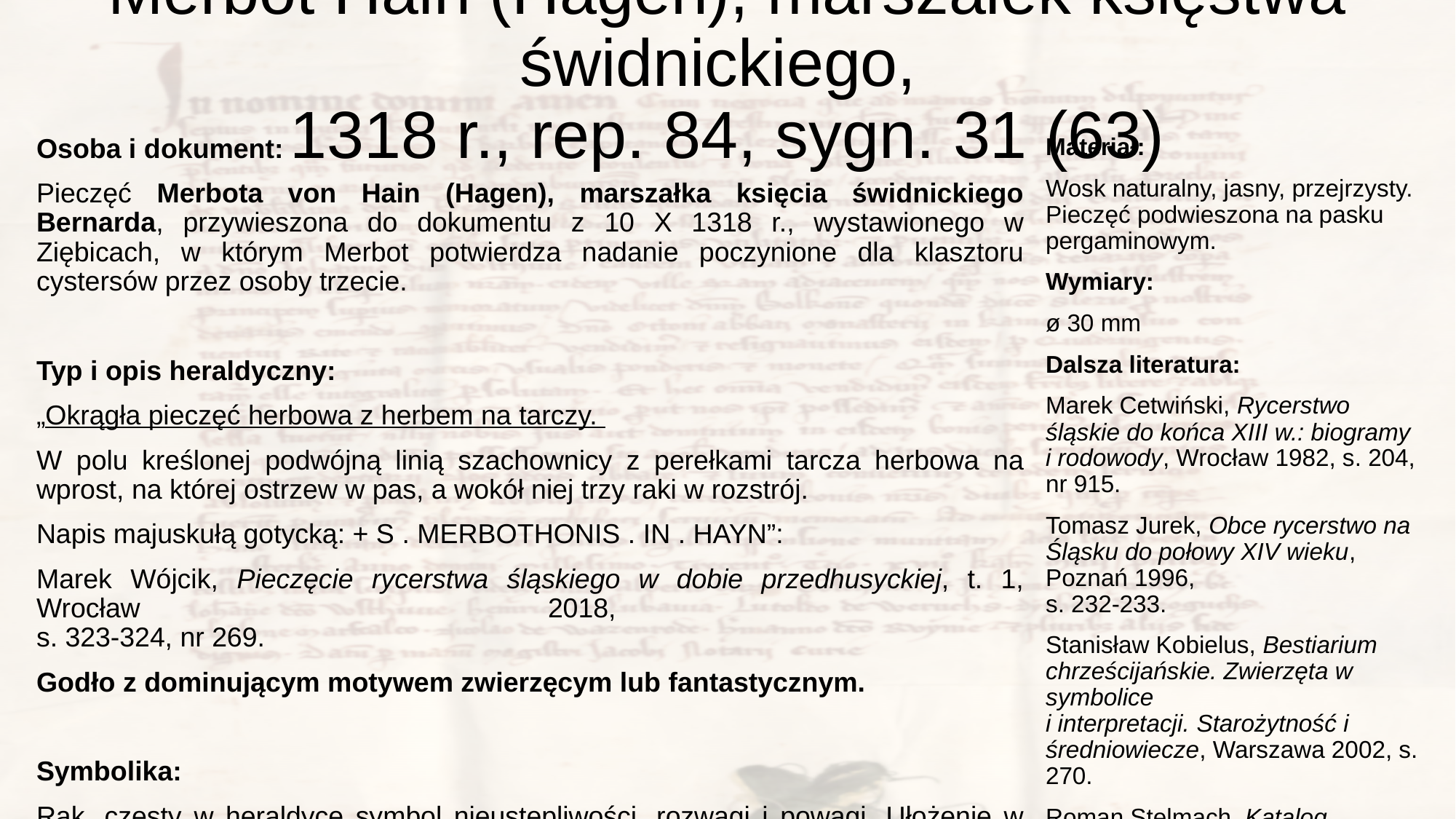

# Merbot Hain (Hagen), marszałek księstwa świdnickiego, 1318 r., rep. 84, sygn. 31 (63)
Osoba i dokument:
Pieczęć Merbota von Hain (Hagen), marszałka księcia świdnickiego Bernarda, przywieszona do dokumentu z 10 X 1318 r., wystawionego w Ziębicach, w którym Merbot potwierdza nadanie poczynione dla klasztoru cystersów przez osoby trzecie.

Typ i opis heraldyczny:
„Okrągła pieczęć herbowa z herbem na tarczy.
W polu kreślonej podwójną linią szachownicy z perełkami tarcza herbowa na wprost, na której ostrzew w pas, a wokół niej trzy raki w rozstrój.
Napis majuskułą gotycką: + S . MERBOTHONIS . IN . HAYN”:
Marek Wójcik, Pieczęcie rycerstwa śląskiego w dobie przedhusyckiej, t. 1, Wrocław 2018,
s. 323-324, nr 269.
Godło z dominującym motywem zwierzęcym lub fantastycznym.

Symbolika:
Rak, częsty w heraldyce symbol nieustępliwości, rozwagi i powagi. Ułożenie w roztrój dodatkowo nawiązuje do trzech cnót chrześcijańskich i powinności rycerskich.
Materiał:
Wosk naturalny, jasny, przejrzysty. Pieczęć podwieszona na pasku pergaminowym.
Wymiary:
ø 30 mm
Dalsza literatura:
Marek Cetwiński, Rycerstwo śląskie do końca XIII w.: biogramy i rodowody, Wrocław 1982, s. 204, nr 915.
Tomasz Jurek, Obce rycerstwo na Śląsku do połowy XIV wieku, Poznań 1996,
s. 232-233.
Stanisław Kobielus, Bestiarium chrześcijańskie. Zwierzęta w symbolice
i interpretacji. Starożytność i średniowiecze, Warszawa 2002, s. 270.
Roman Stelmach, Katalog średniowiecznych dokumentów przechowywanych w Archiwum Państwowym we Wrocławiu, Racibórz 2014, s. 90, nr 1353.